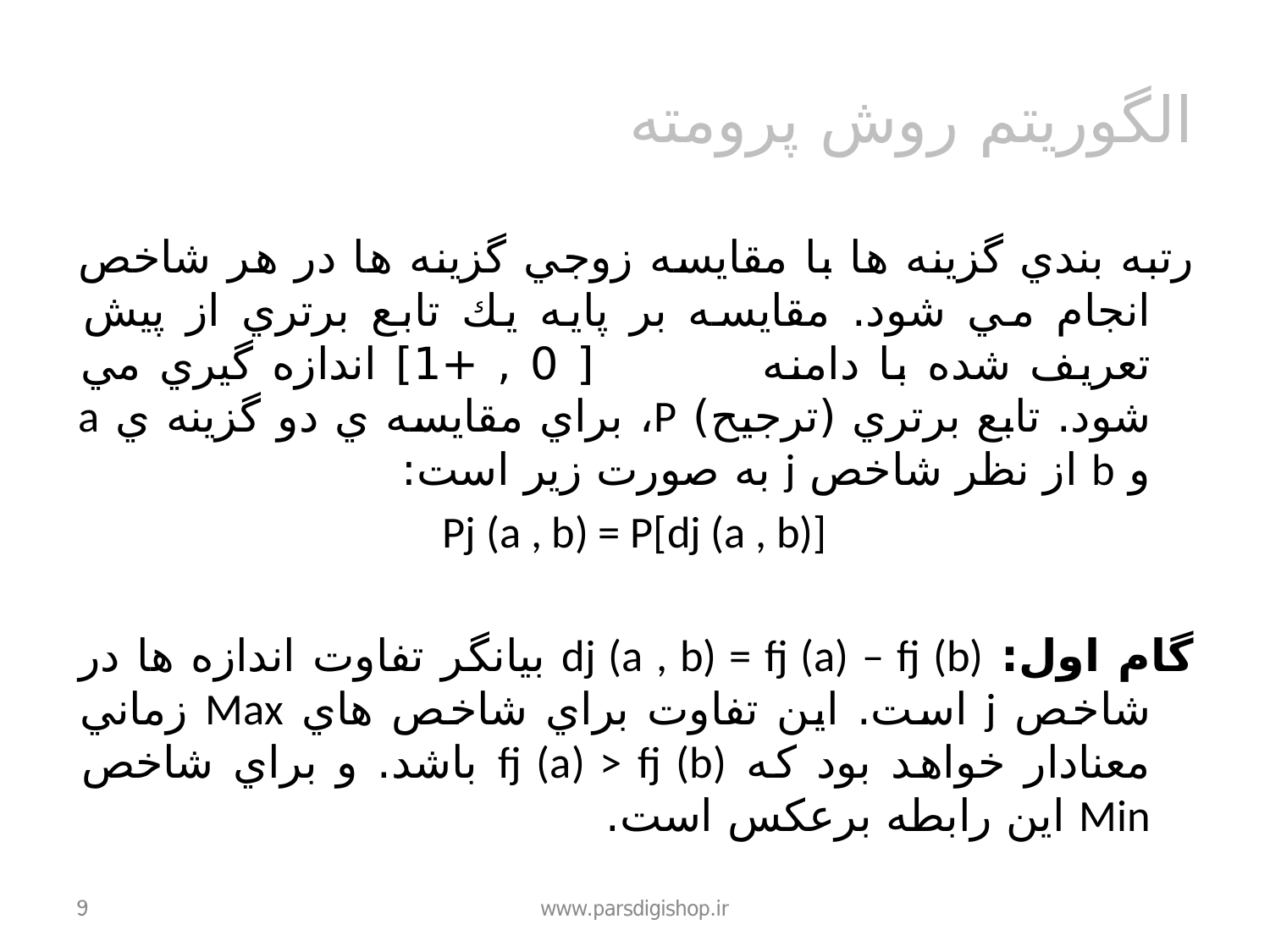

# الگوريتم روش پرومته
رتبه بندي گزينه ها با مقايسه زوجي گزينه ها در هر شاخص انجام مي شود. مقايسه بر پايه يك تابع برتري از پيش تعريف شده با دامنه         [ 0 , +1] اندازه گيري مي شود. تابع برتري (ترجيح) P، براي مقايسه ي دو گزينه ي a و b از نظر شاخص j به صورت زير است:
Pj (a , b) = P[dj (a , b)]

گام اول: dj (a , b) = fj (a) – fj (b) بيانگر تفاوت اندازه ها در شاخص j است. اين تفاوت براي شاخص هاي Max زماني معنادار خواهد بود كه fj (a) > fj (b) باشد. و براي شاخص Min اين رابطه برعكس است.
9
www.parsdigishop.ir